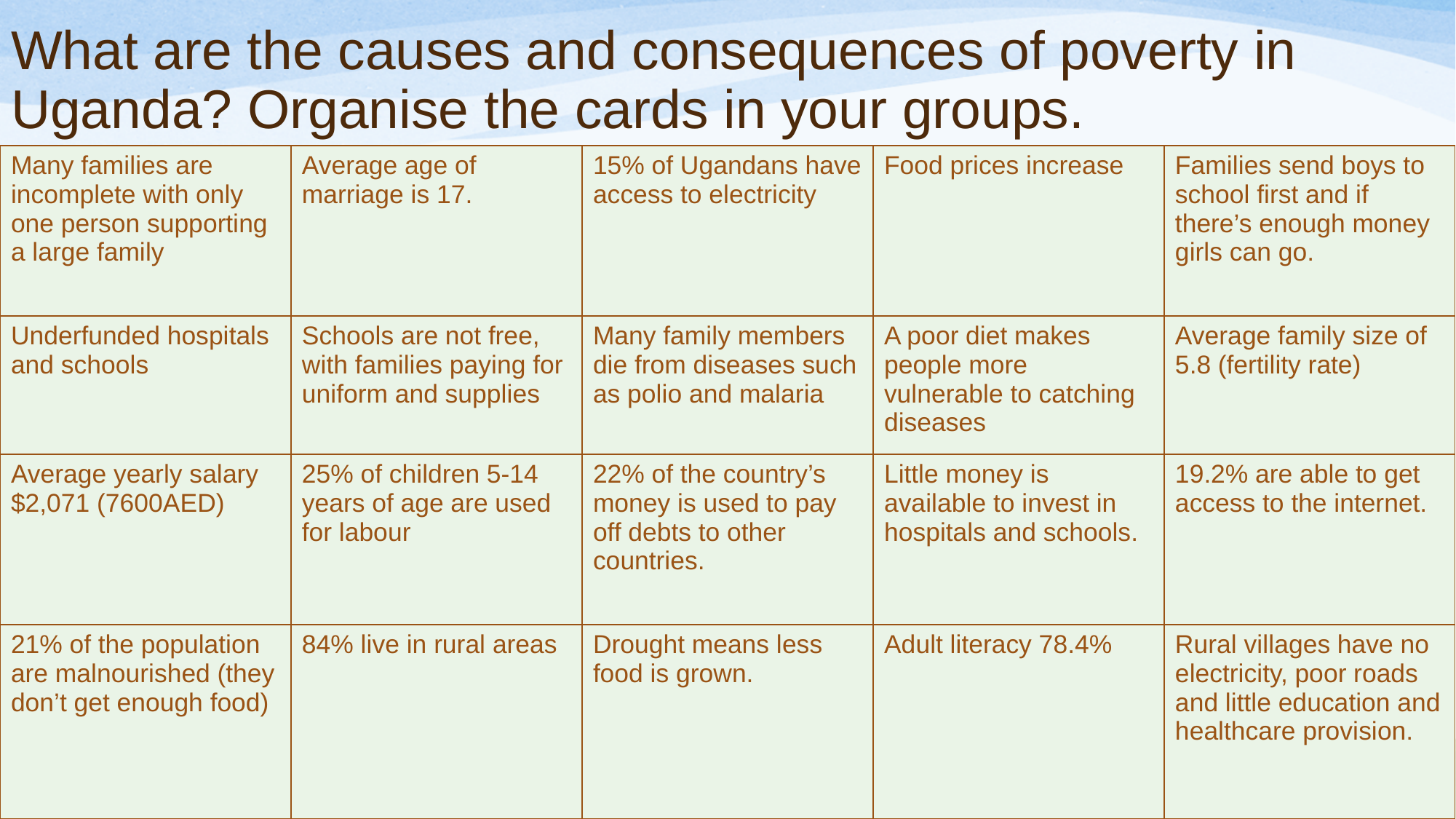

# What are the causes and consequences of poverty in Uganda? Organise the cards in your groups.
| Many families are incomplete with only one person supporting a large family | Average age of marriage is 17. | 15% of Ugandans have access to electricity | Food prices increase | Families send boys to school first and if there’s enough money girls can go. |
| --- | --- | --- | --- | --- |
| Underfunded hospitals and schools | Schools are not free, with families paying for uniform and supplies | Many family members die from diseases such as polio and malaria | A poor diet makes people more vulnerable to catching diseases | Average family size of 5.8 (fertility rate) |
| Average yearly salary $2,071 (7600AED) | 25% of children 5-14 years of age are used for labour | 22% of the country’s money is used to pay off debts to other countries. | Little money is available to invest in hospitals and schools. | 19.2% are able to get access to the internet. |
| 21% of the population are malnourished (they don’t get enough food) | 84% live in rural areas | Drought means less food is grown. | Adult literacy 78.4% | Rural villages have no electricity, poor roads and little education and healthcare provision. |